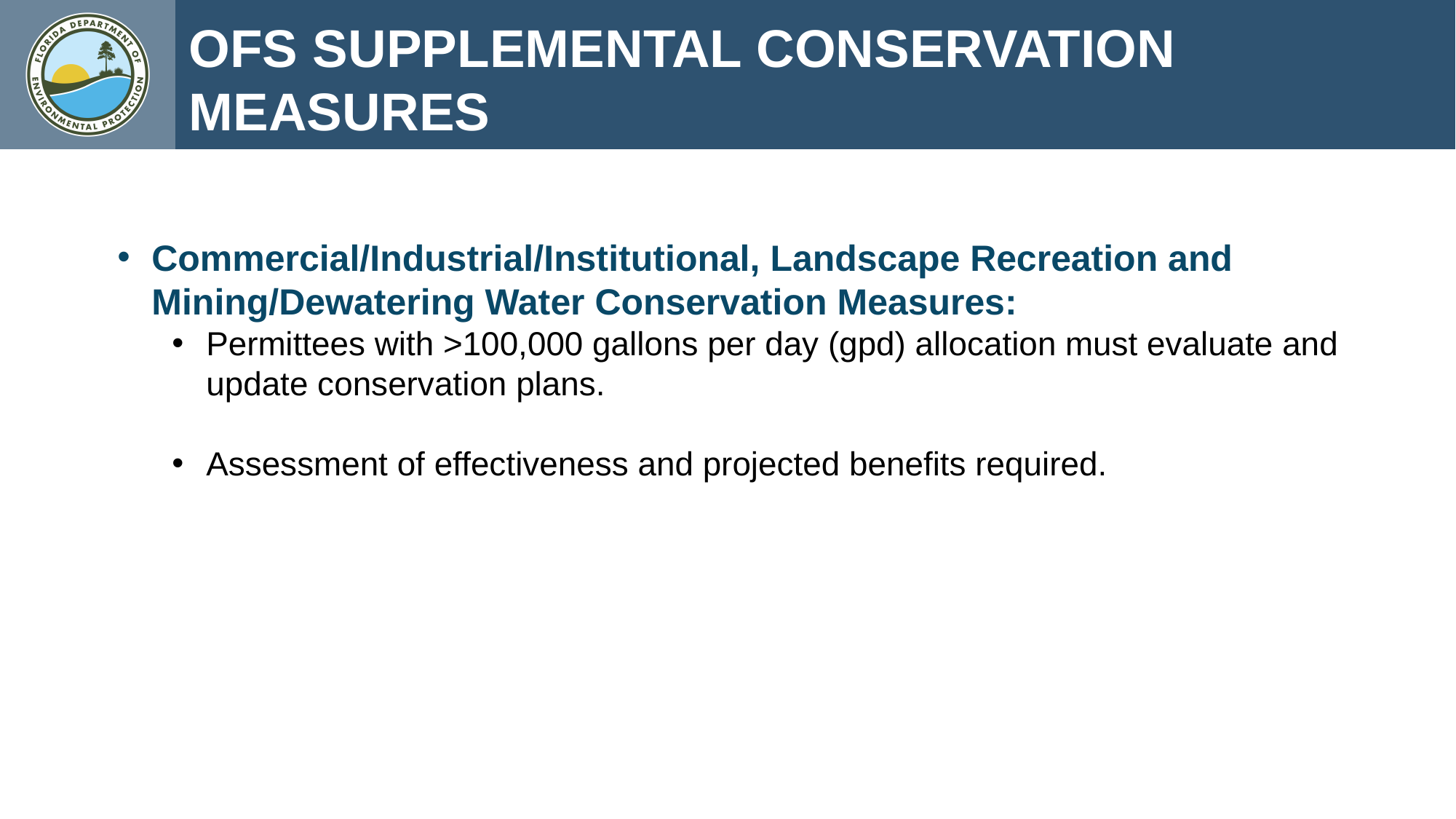

OFS SUPPLEMENTAL CONSERVATION MEASURES

Commercial/Industrial/Institutional, Landscape Recreation and Mining/Dewatering Water Conservation Measures:
Permittees with >100,000 gallons per day (gpd) allocation must evaluate and update conservation plans.

Assessment of effectiveness and projected benefits required.